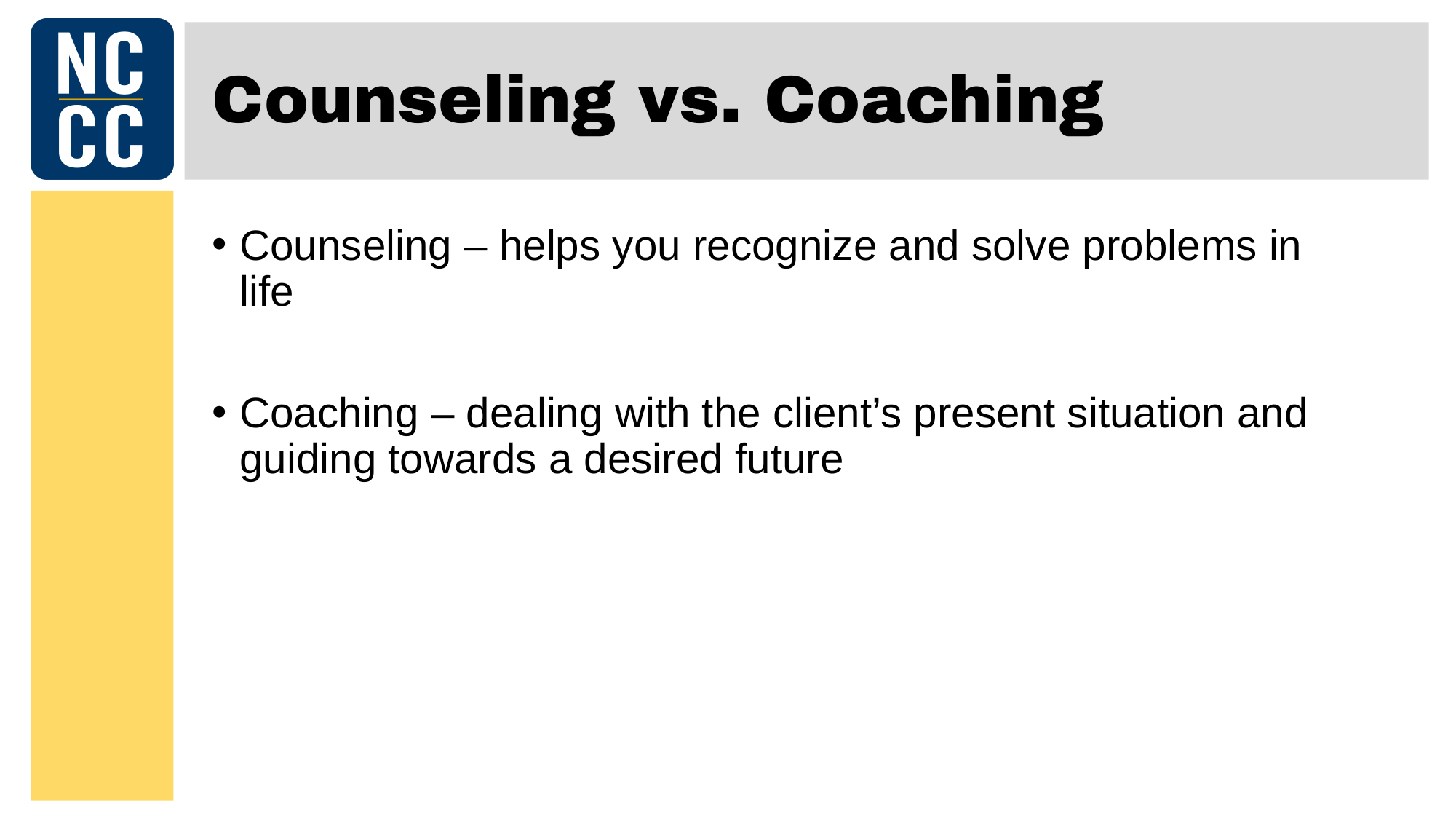

# Counseling vs. Coaching
Counseling – helps you recognize and solve problems in life

Coaching – dealing with the client’s present situation and guiding towards a desired future